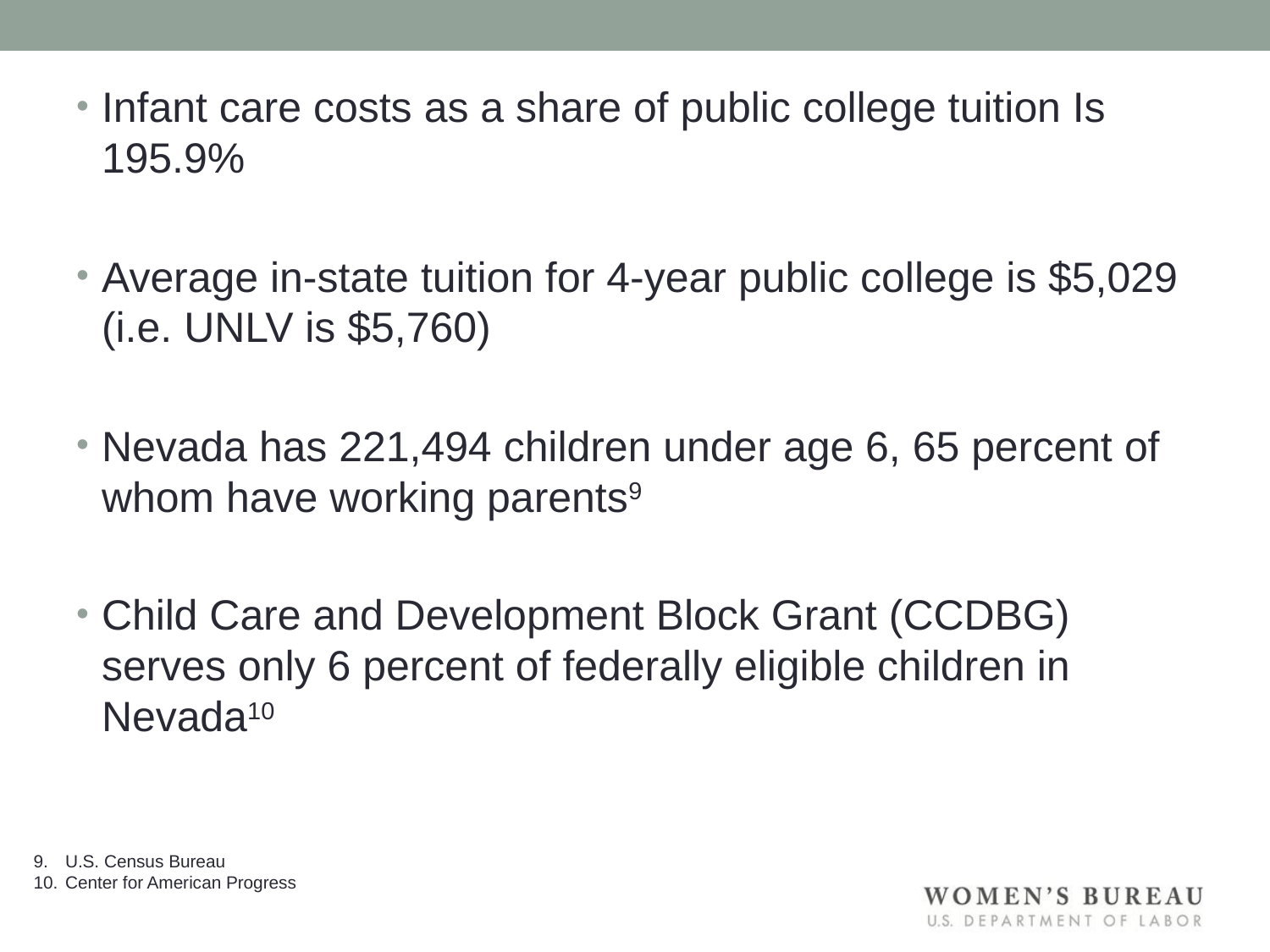

Infant care costs as a share of public college tuition Is 195.9%

Average in-state tuition for 4-year public college is $5,029 (i.e. UNLV is $5,760)

Nevada has 221,494 children under age 6, 65 percent of whom have working parents9

Child Care and Development Block Grant (CCDBG) serves only 6 percent of federally eligible children in Nevada10
U.S. Census Bureau
Center for American Progress